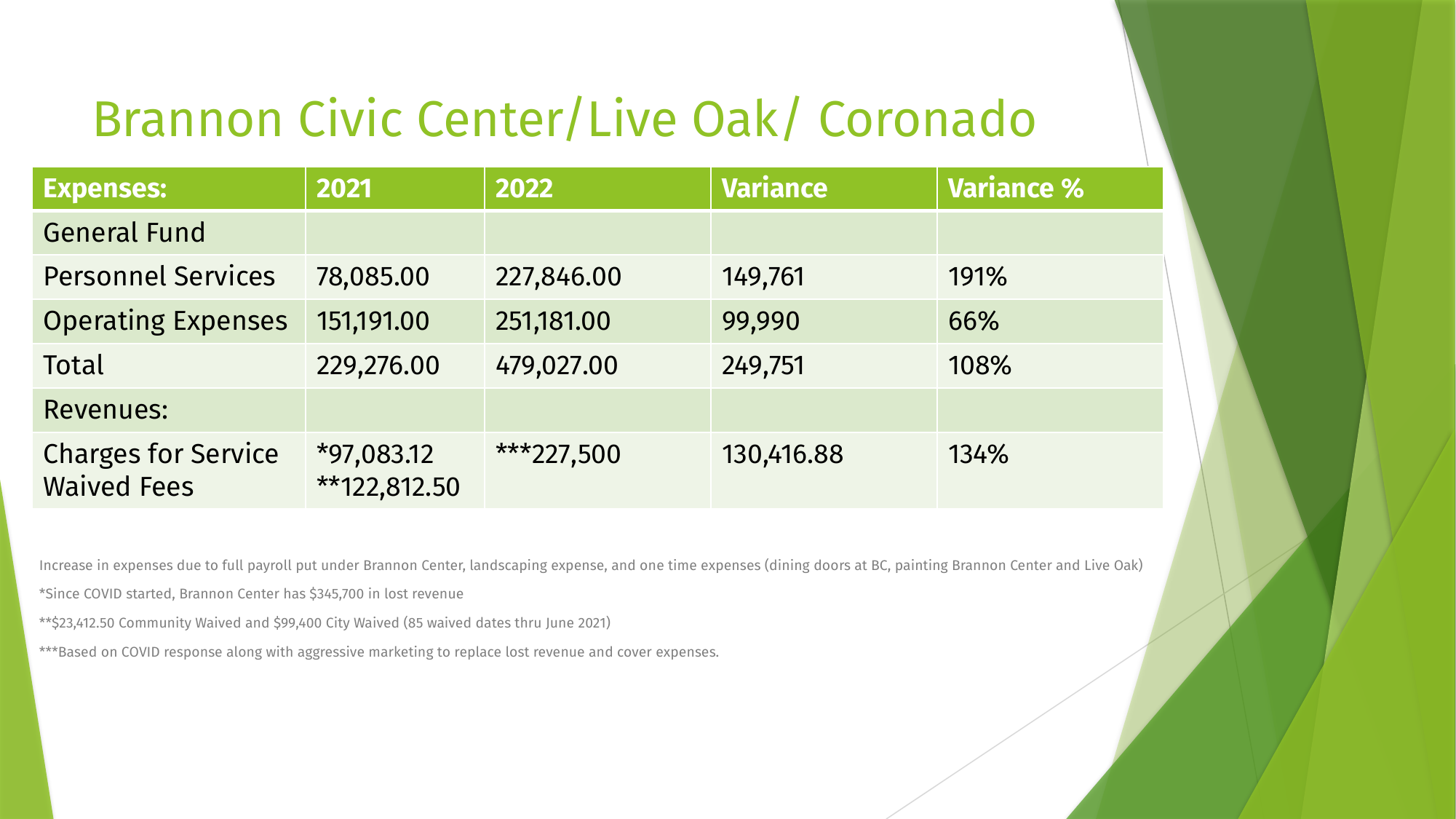

# Brannon Civic Center/Live Oak/ Coronado
| Expenses: | 2021 | 2022 | Variance | Variance % |
| --- | --- | --- | --- | --- |
| General Fund |  |  |  |  |
| Personnel Services | 78,085.00 | 227,846.00 | 149,761 | 191% |
| Operating Expenses | 151,191.00 | 251,181.00 | 99,990 | 66% |
| Total | 229,276.00 | 479,027.00 | 249,751 | 108% |
| Revenues: |  |  |  |  |
| Charges for Service Waived Fees | \*97,083.12 \*\*122,812.50 | \*\*\*227,500 | 130,416.88 | 134% |
Increase in expenses due to full payroll put under Brannon Center, landscaping expense, and one time expenses (dining doors at BC, painting Brannon Center and Live Oak)
*Since COVID started, Brannon Center has $345,700 in lost revenue
**$23,412.50 Community Waived and $99,400 City Waived (85 waived dates thru June 2021)
***Based on COVID response along with aggressive marketing to replace lost revenue and cover expenses.